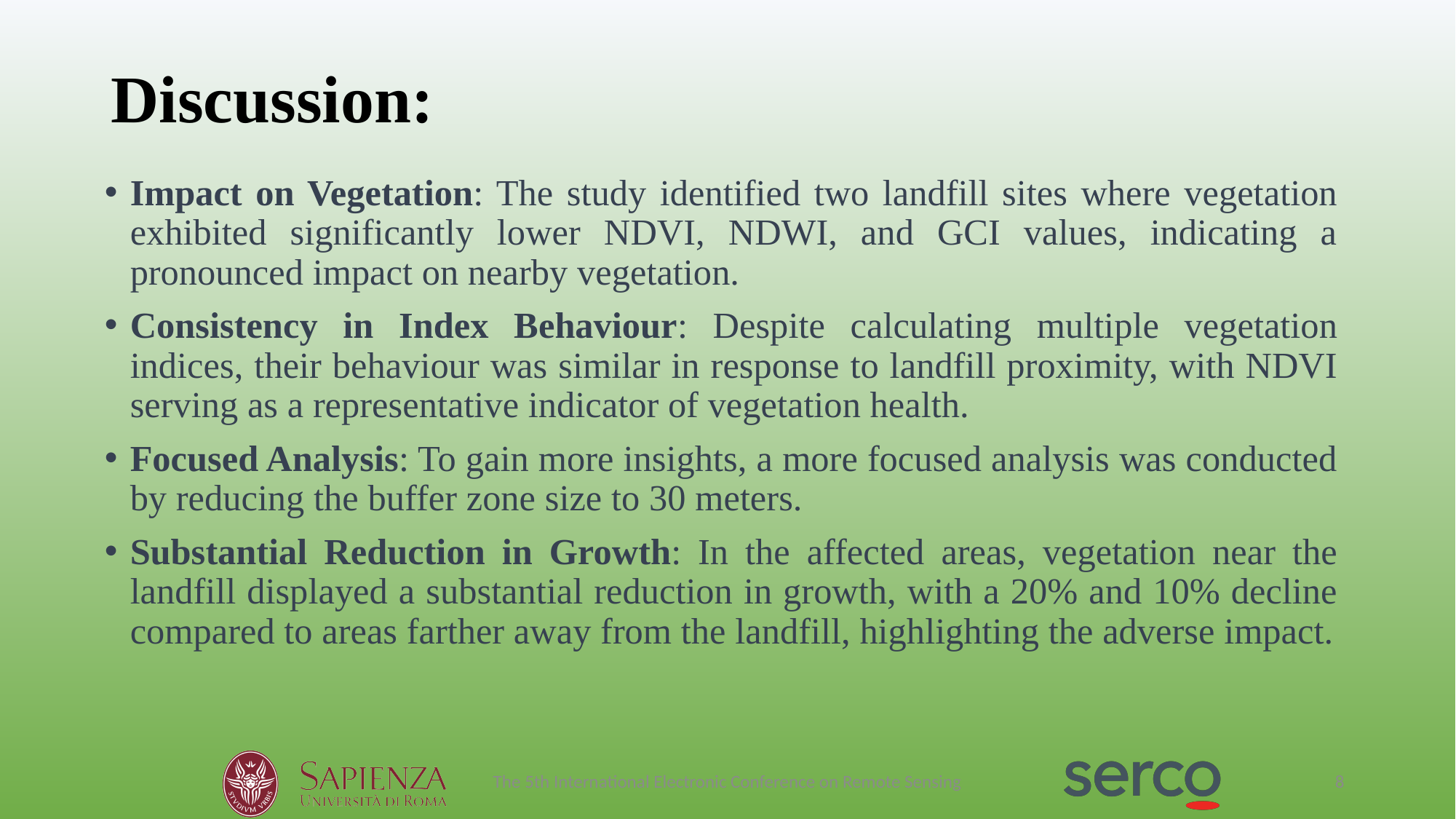

# Discussion:
Impact on Vegetation: The study identified two landfill sites where vegetation exhibited significantly lower NDVI, NDWI, and GCI values, indicating a pronounced impact on nearby vegetation.
Consistency in Index Behaviour: Despite calculating multiple vegetation indices, their behaviour was similar in response to landfill proximity, with NDVI serving as a representative indicator of vegetation health.
Focused Analysis: To gain more insights, a more focused analysis was conducted by reducing the buffer zone size to 30 meters.
Substantial Reduction in Growth: In the affected areas, vegetation near the landfill displayed a substantial reduction in growth, with a 20% and 10% decline compared to areas farther away from the landfill, highlighting the adverse impact.

The 5th International Electronic Conference on Remote Sensing
8